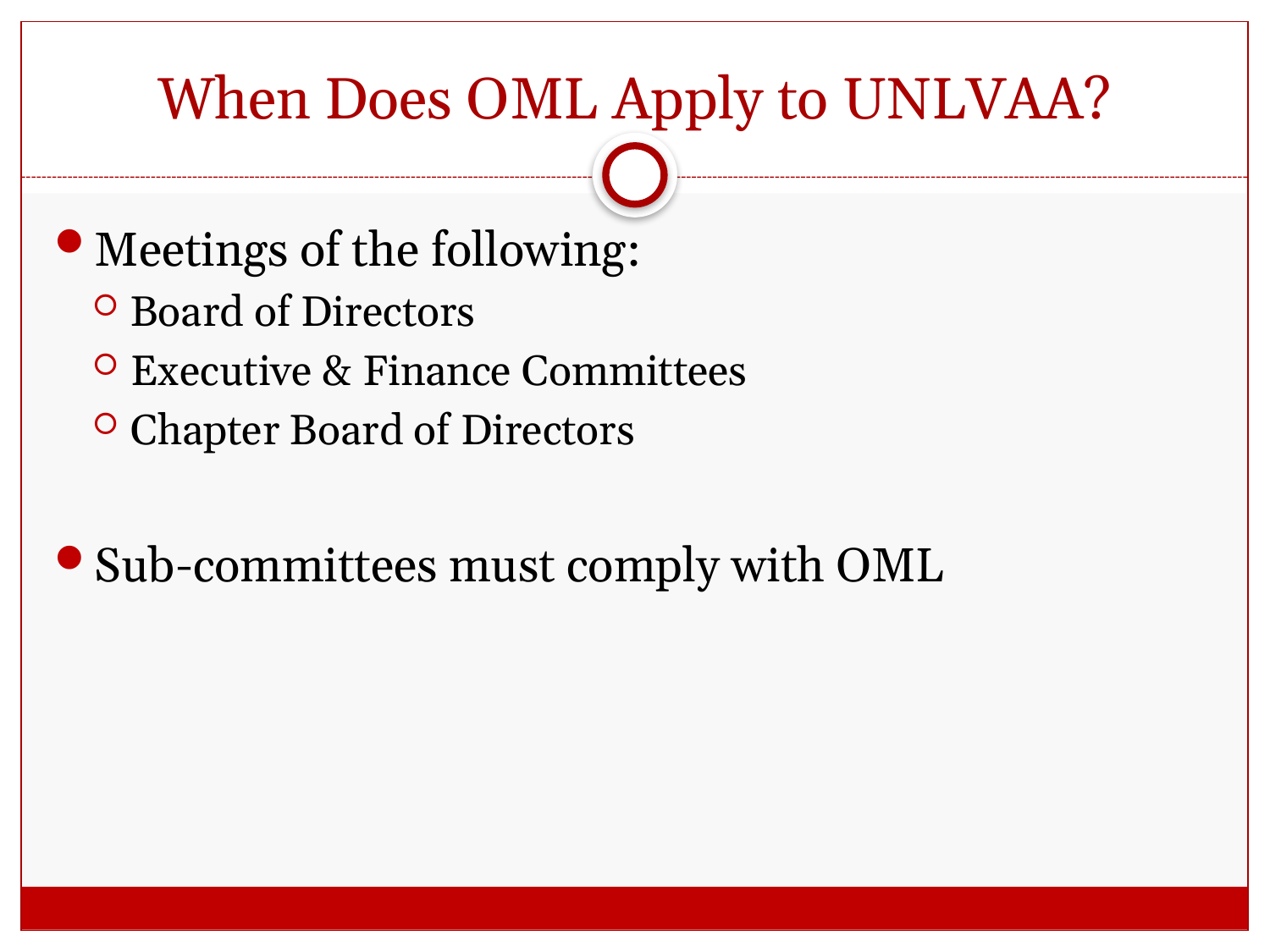

# When Does OML Apply to UNLVAA?
Meetings of the following:
Board of Directors
Executive & Finance Committees
Chapter Board of Directors

Sub-committees must comply with OML